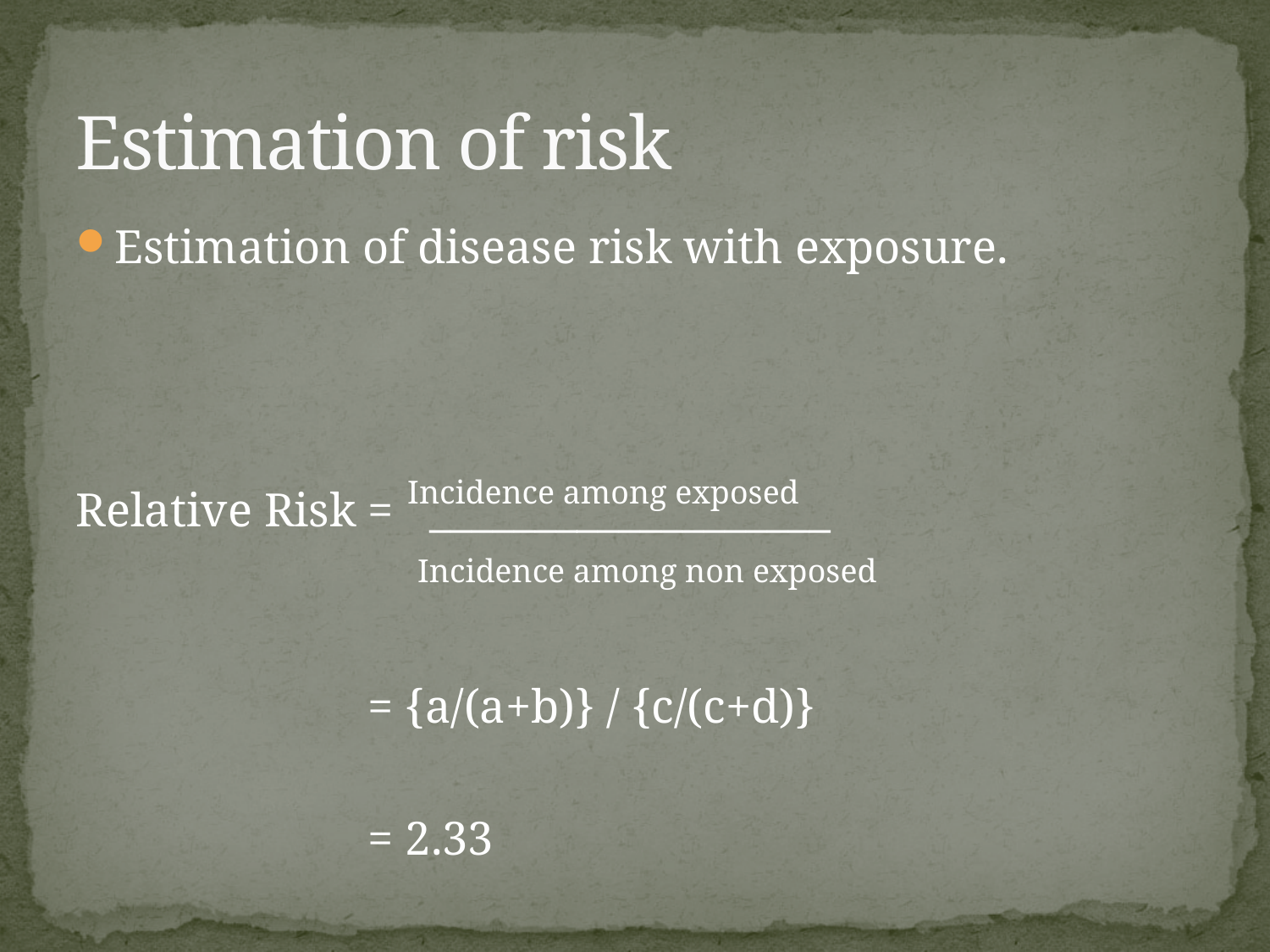

# Estimation of risk
Estimation of disease risk with exposure.

Relative Risk =   ___________________

			= {a/(a+b)} / {c/(c+d)}

			= 2.33
Incidence among exposed
Incidence among non exposed